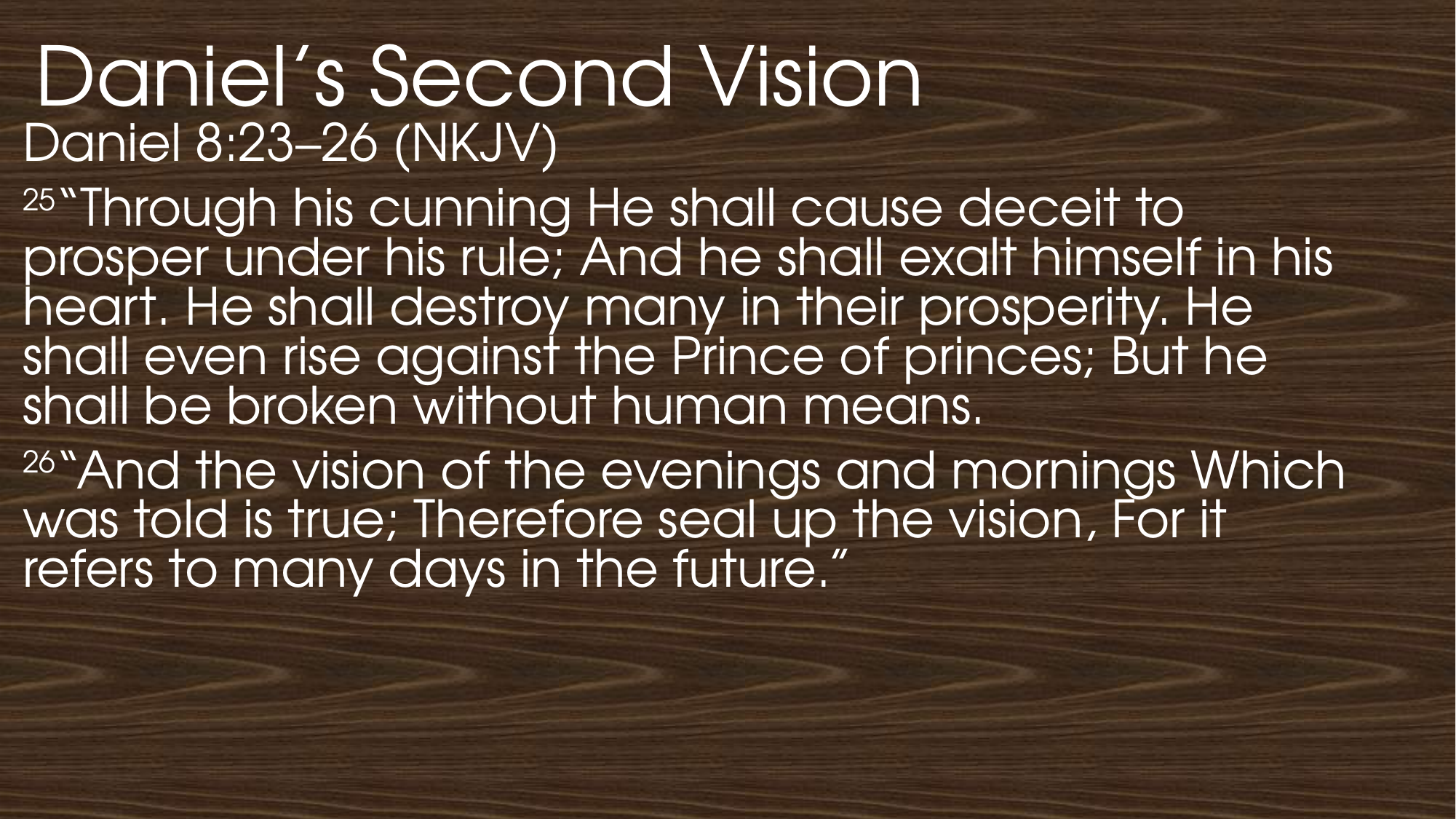

# Daniel’s Second Vision
Daniel 8:23–26 (NKJV)
25“Through his cunning He shall cause deceit to prosper under his rule; And he shall exalt himself in his heart. He shall destroy many in their prosperity. He shall even rise against the Prince of princes; But he shall be broken without human means.
26“And the vision of the evenings and mornings Which was told is true; Therefore seal up the vision, For it refers to many days in the future.”